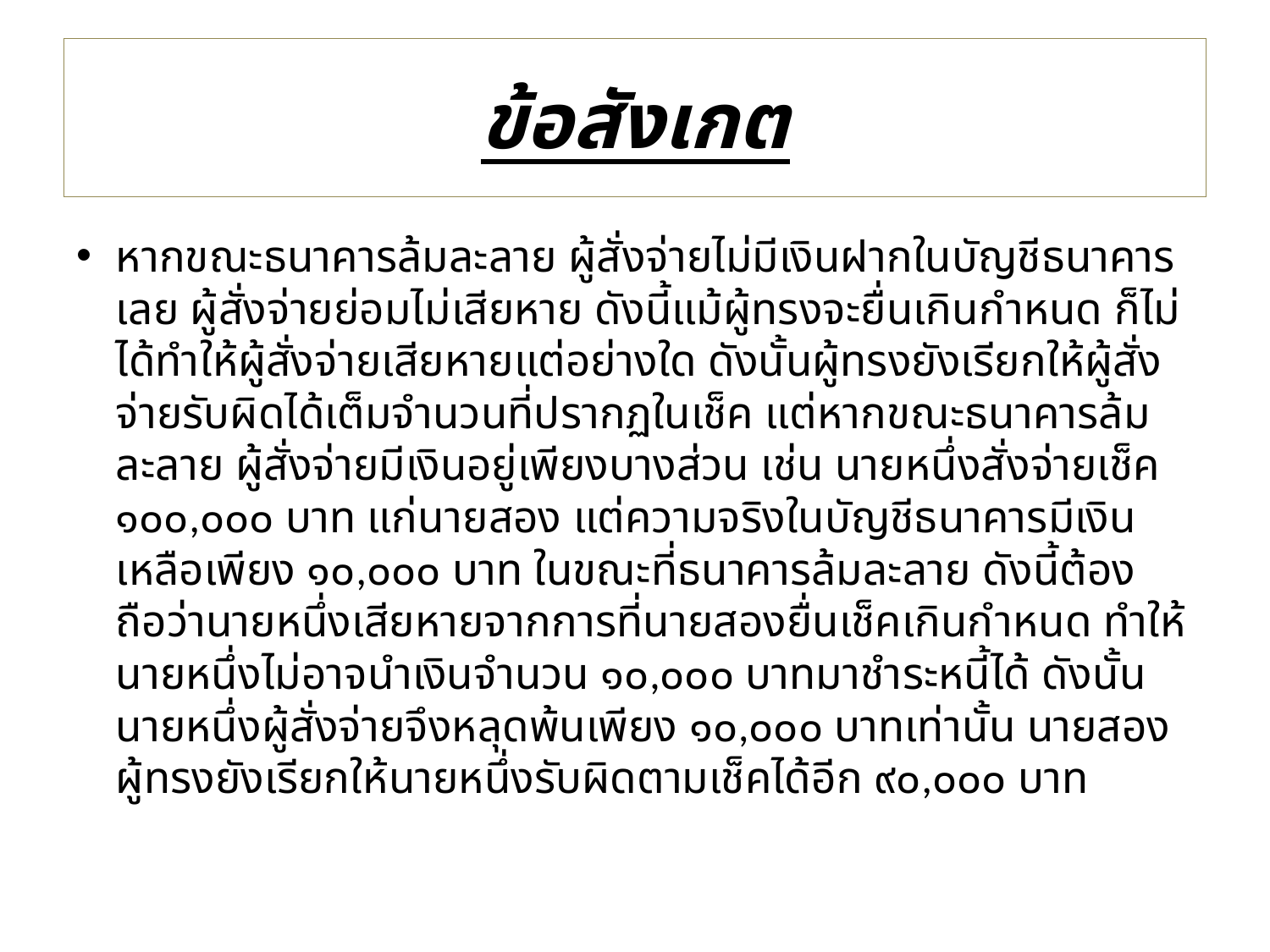

# ข้อสังเกต
หากขณะธนาคารล้มละลาย ผู้สั่งจ่ายไม่มีเงินฝากในบัญชีธนาคารเลย ผู้สั่งจ่ายย่อมไม่เสียหาย ดังนี้แม้ผู้ทรงจะยื่นเกินกำหนด ก็ไม่ได้ทำให้ผู้สั่งจ่ายเสียหายแต่อย่างใด ดังนั้นผู้ทรงยังเรียกให้ผู้สั่งจ่ายรับผิดได้เต็มจำนวนที่ปรากฏในเช็ค แต่หากขณะธนาคารล้มละลาย ผู้สั่งจ่ายมีเงินอยู่เพียงบางส่วน เช่น นายหนึ่งสั่งจ่ายเช็ค ๑๐๐,๐๐๐ บาท แก่นายสอง แต่ความจริงในบัญชีธนาคารมีเงินเหลือเพียง ๑๐,๐๐๐ บาท ในขณะที่ธนาคารล้มละลาย ดังนี้ต้องถือว่านายหนึ่งเสียหายจากการที่นายสองยื่นเช็คเกินกำหนด ทำให้นายหนึ่งไม่อาจนำเงินจำนวน ๑๐,๐๐๐ บาทมาชำระหนี้ได้ ดังนั้น นายหนึ่งผู้สั่งจ่ายจึงหลุดพ้นเพียง ๑๐,๐๐๐ บาทเท่านั้น นายสองผู้ทรงยังเรียกให้นายหนึ่งรับผิดตามเช็คได้อีก ๙๐,๐๐๐ บาท